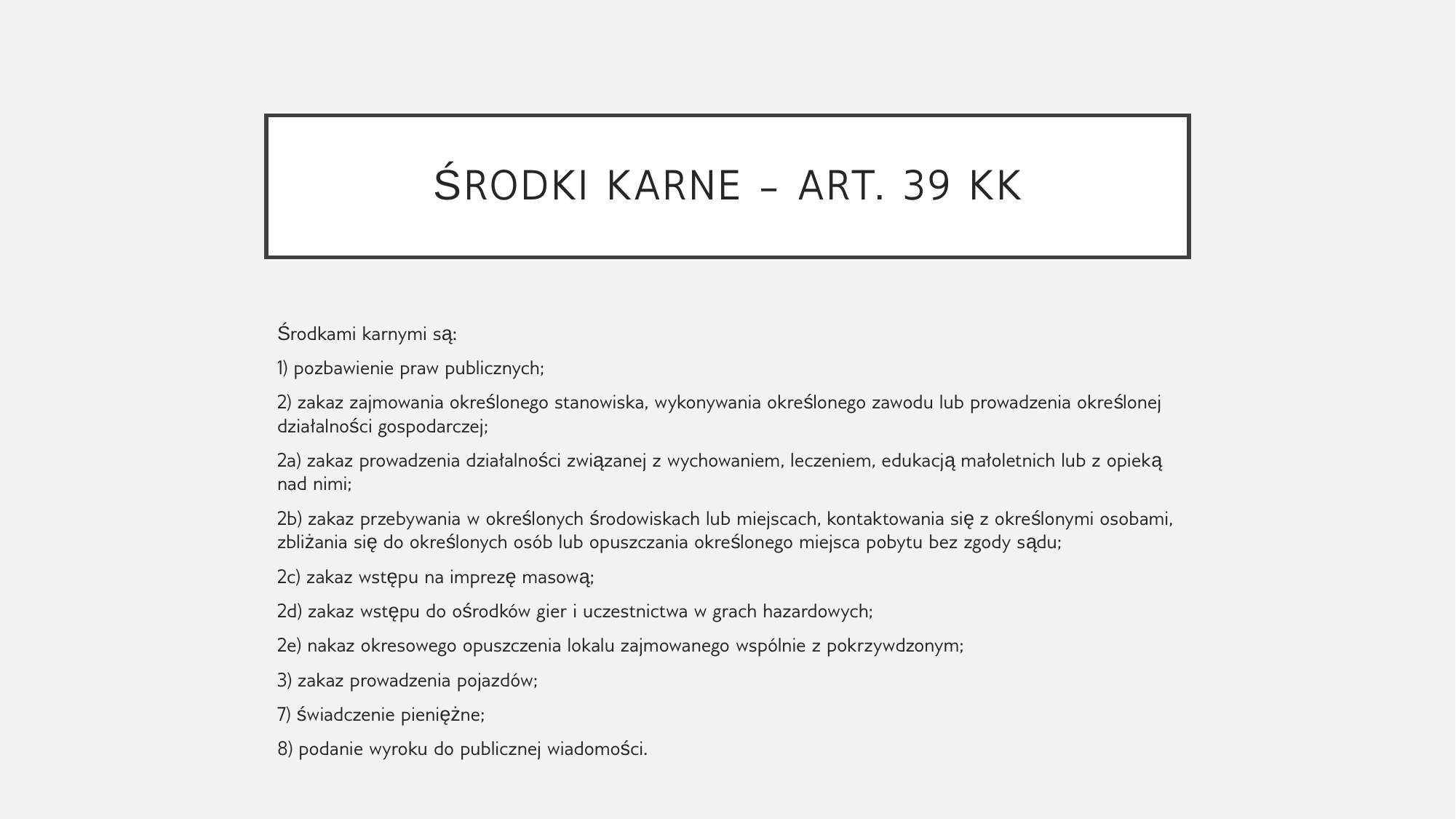

# ŚRODKI KARNE – art. 39 kk
Środkami karnymi są:
1) pozbawienie praw publicznych;
2) zakaz zajmowania określonego stanowiska, wykonywania określonego zawodu lub prowadzenia określonej działalności gospodarczej;
2a) zakaz prowadzenia działalności związanej z wychowaniem, leczeniem, edukacją małoletnich lub z opieką nad nimi;
2b) zakaz przebywania w określonych środowiskach lub miejscach, kontaktowania się z określonymi osobami, zbliżania się do określonych osób lub opuszczania określonego miejsca pobytu bez zgody sądu;
2c) zakaz wstępu na imprezę masową;
2d) zakaz wstępu do ośrodków gier i uczestnictwa w grach hazardowych;
2e) nakaz okresowego opuszczenia lokalu zajmowanego wspólnie z pokrzywdzonym;
3) zakaz prowadzenia pojazdów;
7) świadczenie pieniężne;
8) podanie wyroku do publicznej wiadomości.